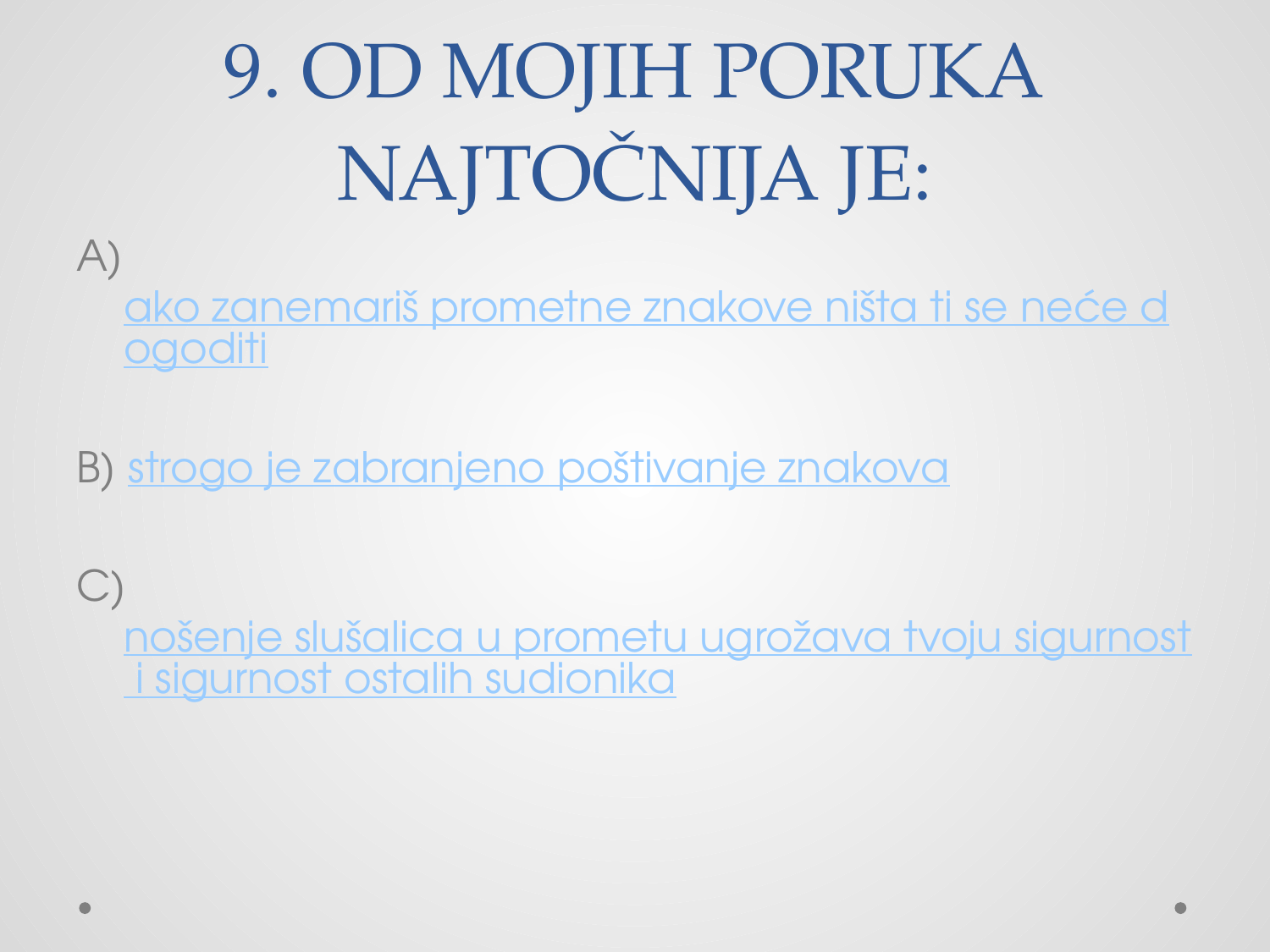

# 9. OD MOJIH PORUKA NAJTOČNIJA JE:
A) ako zanemariš prometne znakove ništa ti se neće dogoditi

B) strogo je zabranjeno poštivanje znakova

C) nošenje slušalica u prometu ugrožava tvoju sigurnost i sigurnost ostalih sudionika